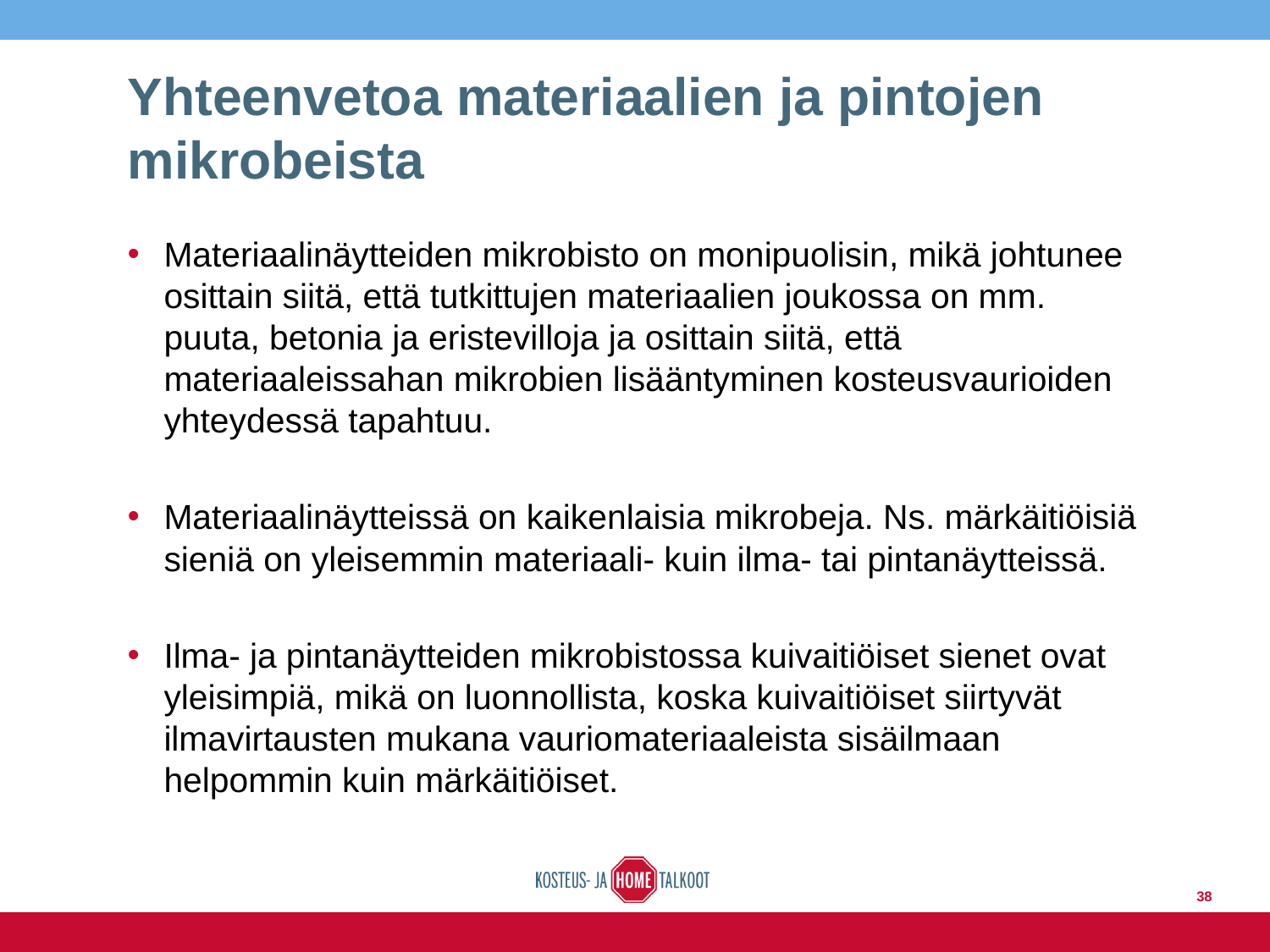

# Yhteenvetoa materiaalien ja pintojen mikrobeista
Materiaalinäytteiden mikrobisto on monipuolisin, mikä johtunee osittain siitä, että tutkittujen materiaalien joukossa on mm. puuta, betonia ja eristevilloja ja osittain siitä, että materiaaleissahan mikrobien lisääntyminen kosteusvaurioiden yhteydessä tapahtuu.

Materiaalinäytteissä on kaikenlaisia mikrobeja. Ns. märkäitiöisiä sieniä on yleisemmin materiaali- kuin ilma- tai pintanäytteissä.

Ilma- ja pintanäytteiden mikrobistossa kuivaitiöiset sienet ovat yleisimpiä, mikä on luonnollista, koska kuivaitiöiset siirtyvät ilmavirtausten mukana vauriomateriaaleista sisäilmaan helpommin kuin märkäitiöiset.
38